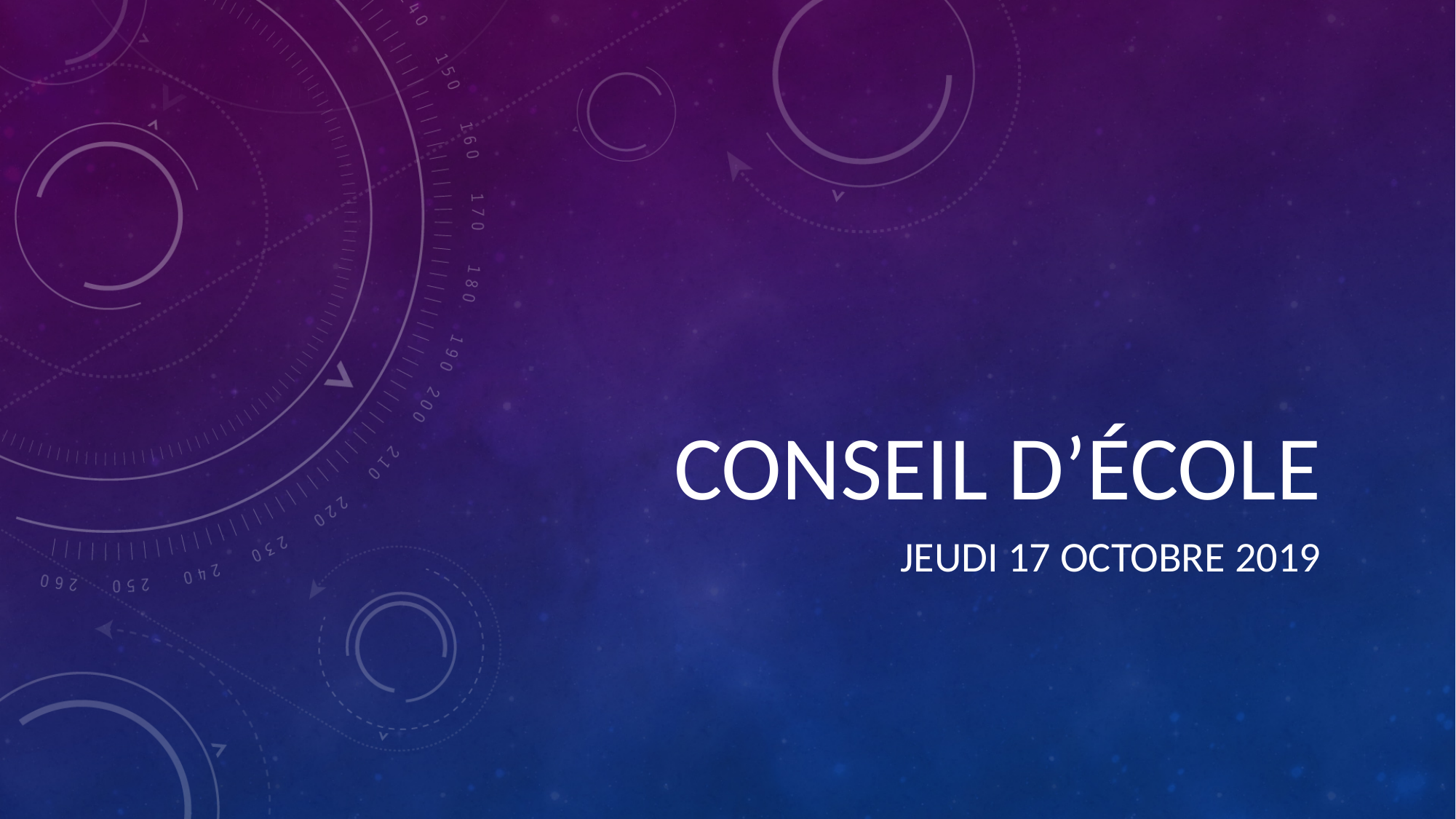

# Conseil d’école
JEUDI 17 octobre 2019